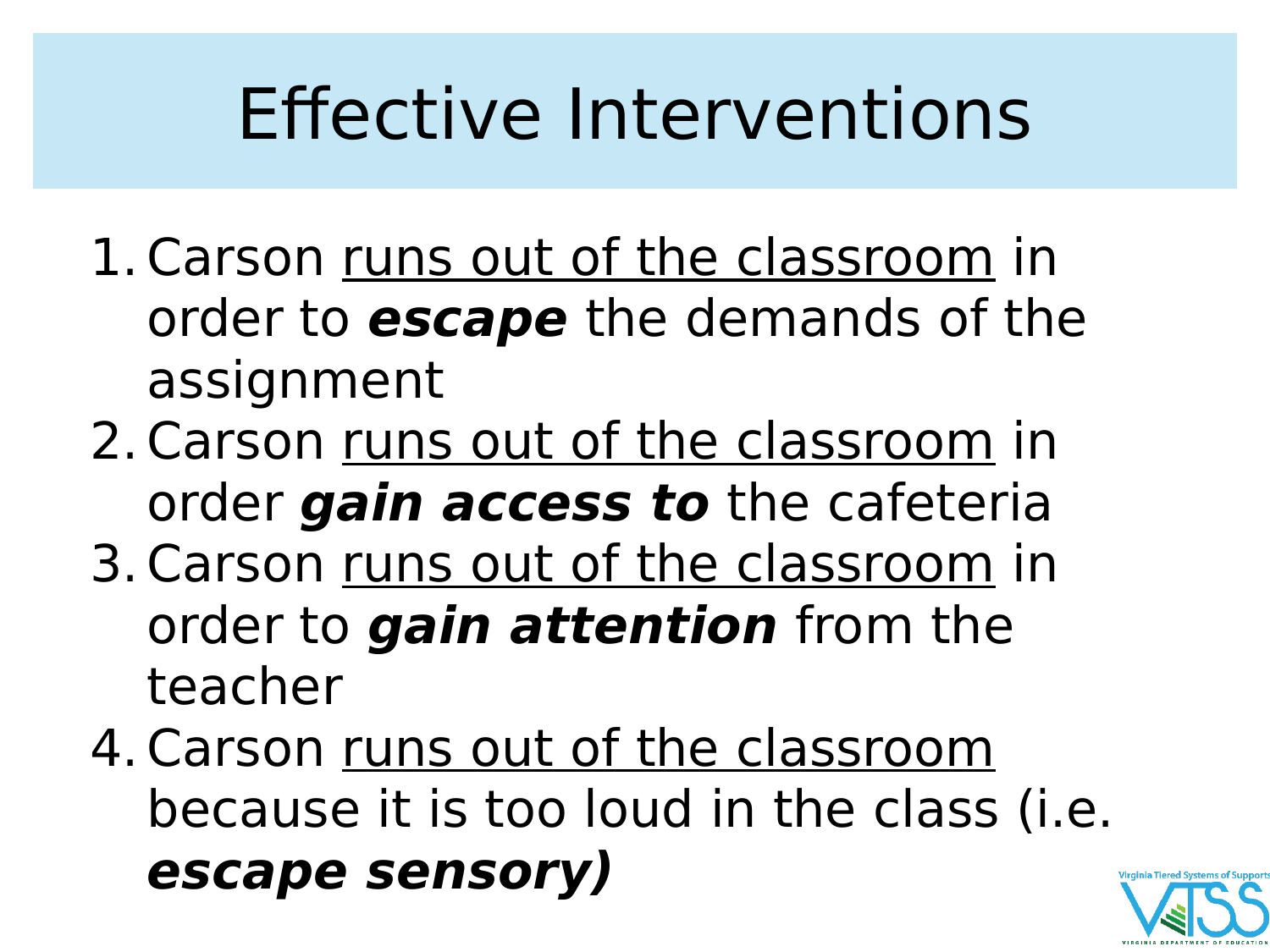

# Effective Interventions
Carson runs out of the classroom in order to escape the demands of the assignment
Carson runs out of the classroom in order gain access to the cafeteria
Carson runs out of the classroom in order to gain attention from the teacher
Carson runs out of the classroom because it is too loud in the class (i.e. escape sensory)